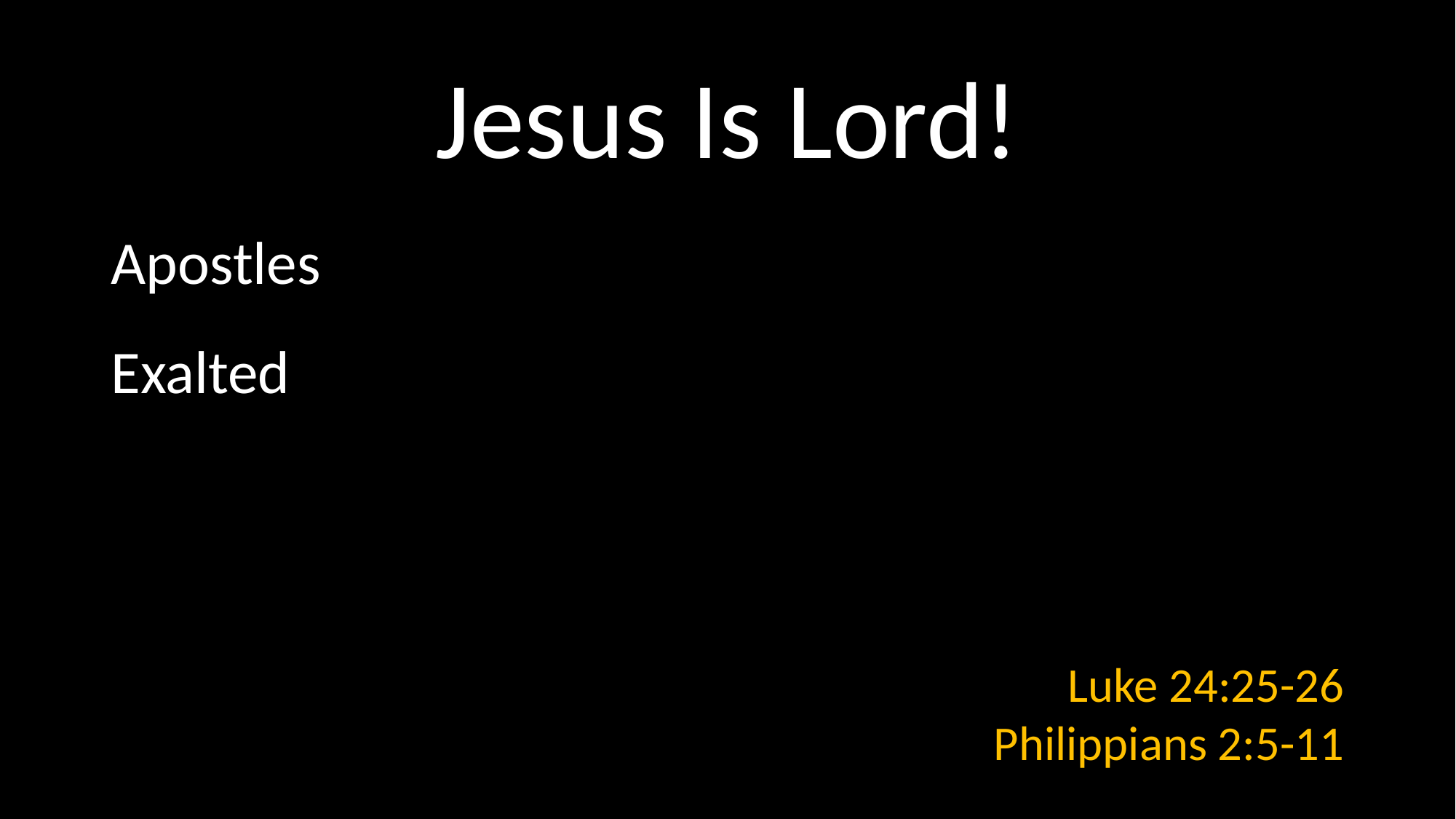

# Jesus Is Lord!
Apostles
Exalted
Luke 24:25-26
Philippians 2:5-11